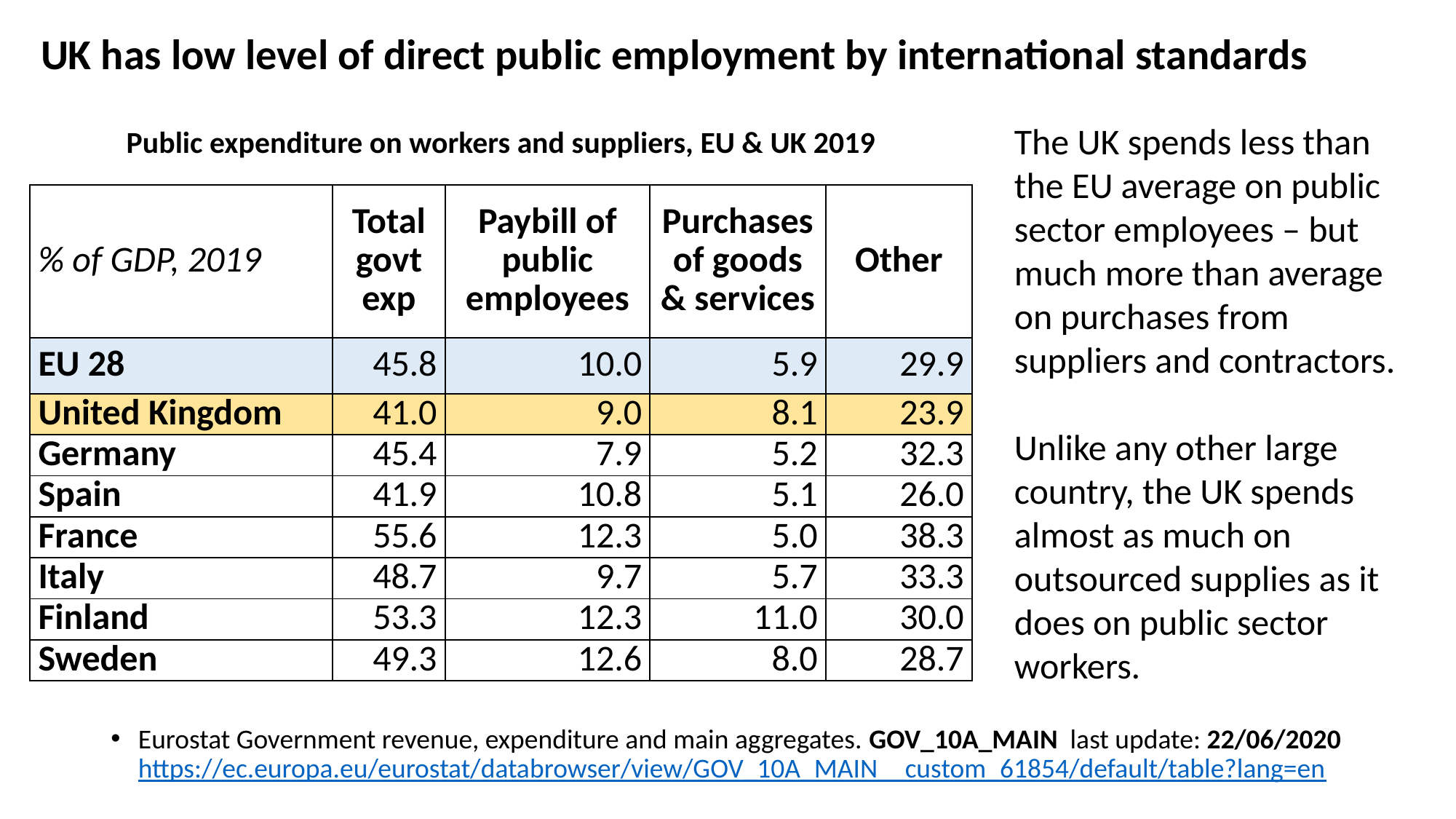

UK has low level of direct public employment by international standards
# Public expenditure on workers and suppliers, EU & UK 2019
The UK spends less than the EU average on public sector employees – but much more than average on purchases from suppliers and contractors.

Unlike any other large country, the UK spends almost as much on outsourced supplies as it does on public sector workers.
| % of GDP, 2019 | Total govt exp | Paybill of public employees | Purchases of goods & services | Other |
| --- | --- | --- | --- | --- |
| EU 28 | 45.8 | 10.0 | 5.9 | 29.9 |
| United Kingdom | 41.0 | 9.0 | 8.1 | 23.9 |
| Germany | 45.4 | 7.9 | 5.2 | 32.3 |
| Spain | 41.9 | 10.8 | 5.1 | 26.0 |
| France | 55.6 | 12.3 | 5.0 | 38.3 |
| Italy | 48.7 | 9.7 | 5.7 | 33.3 |
| Finland | 53.3 | 12.3 | 11.0 | 30.0 |
| Sweden | 49.3 | 12.6 | 8.0 | 28.7 |
Eurostat Government revenue, expenditure and main aggregates. GOV_10A_MAIN  last update: 22/06/2020  https://ec.europa.eu/eurostat/databrowser/view/GOV_10A_MAIN__custom_61854/default/table?lang=en